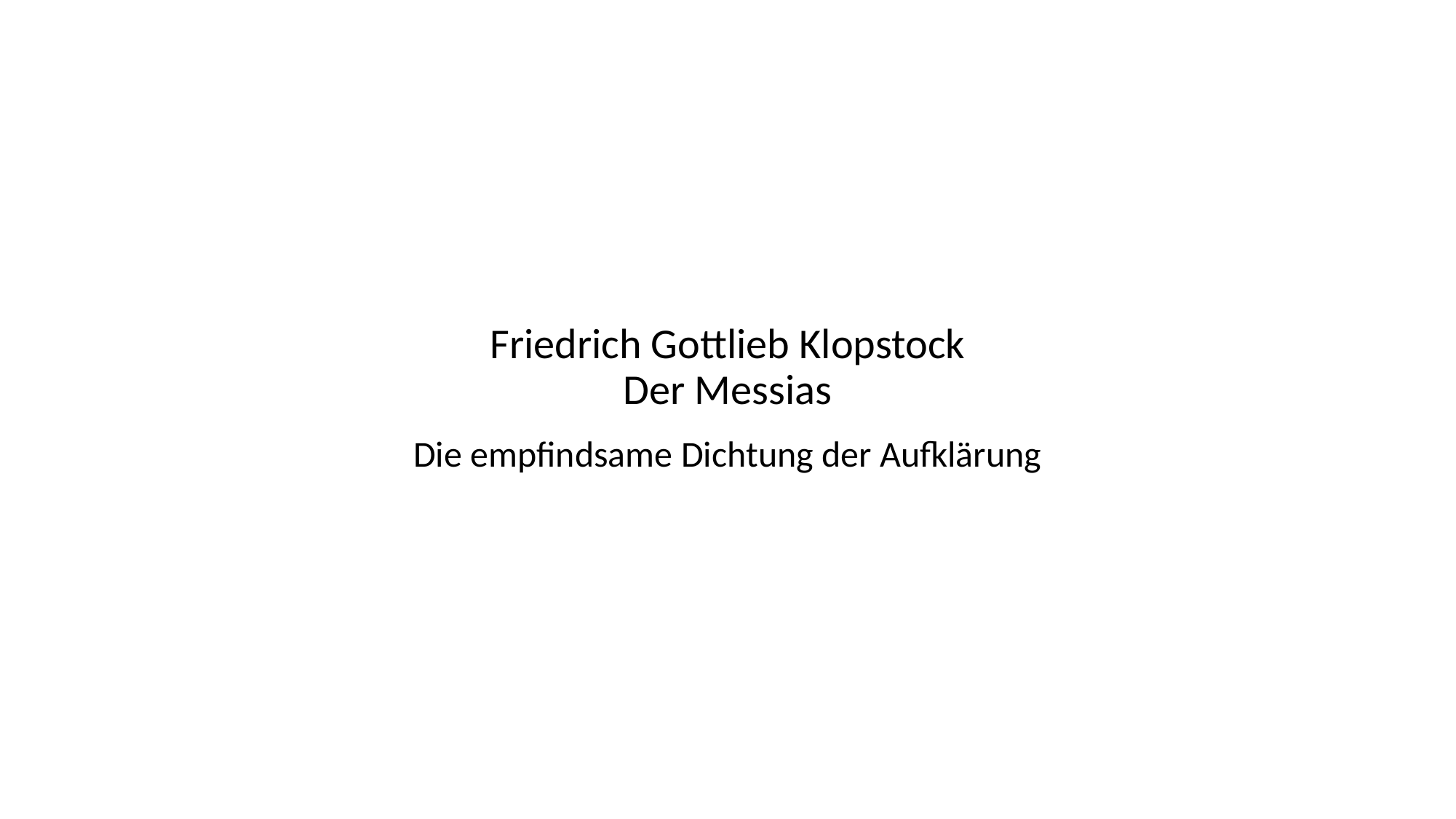

# Friedrich Gottlieb Klopstock Der Messias
Die empfindsame Dichtung der Aufklärung